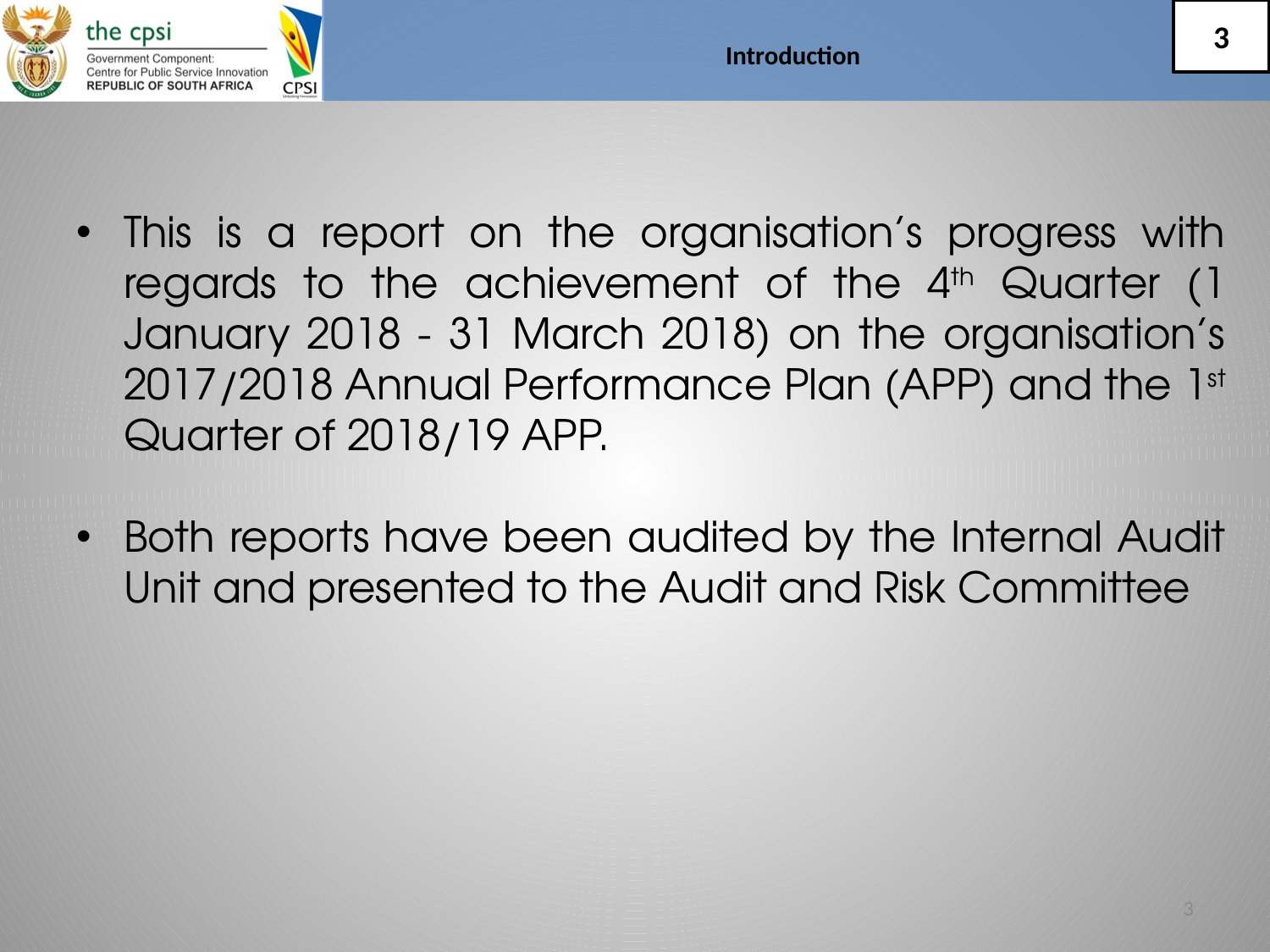

# Introduction
3
This is a report on the organisation’s progress with regards to the achievement of the 4th Quarter (1 January 2018 - 31 March 2018) on the organisation’s 2017/2018 Annual Performance Plan (APP) and the 1st Quarter of 2018/19 APP.

Both reports have been audited by the Internal Audit Unit and presented to the Audit and Risk Committee

3